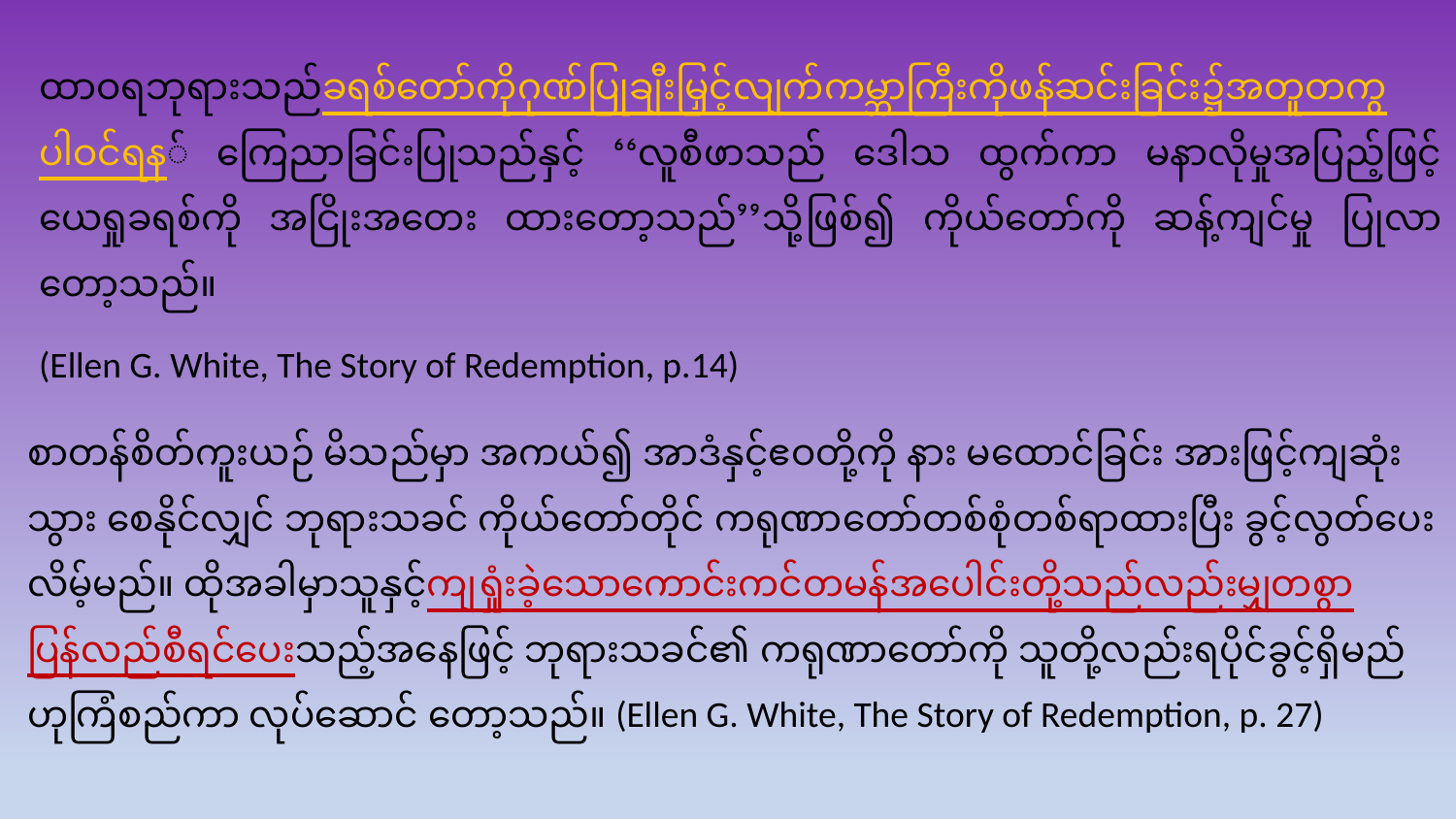

ထာဝရဘုရားသည်ခရစ်တော်ကိုဂုဏ်ပြုချီးမြှင့်လျက်ကမ္ဘာကြီးကိုဖန်ဆင်းခြင်း၌အတူတကွပါဝင်ရန် ကြေညာခြင်းပြုသည်နှင့် ‘‘လူစီဖာသည် ဒေါသ ထွက်ကာ မနာလိုမှုအပြည့်ဖြင့် ယေရှုခရစ်ကို အငြိုးအတေး ထားတော့သည်’’သို့ဖြစ်၍ ကိုယ်တော်ကို ဆန့်ကျင်မှု ပြုလာတော့သည်။
(Ellen G. White, The Story of Redemption, p.14)
စာတန်စိတ်ကူးယဉ် မိသည်မှာ အကယ်၍ အာဒံနှင့်ဧဝတို့ကို နား မထောင်ခြင်း အားဖြင့်ကျဆုံးသွား စေနိုင်လျှင် ဘုရားသခင် ကိုယ်တော်တိုင် ကရုဏာတော်တစ်စုံတစ်ရာထားပြီး ခွင့်လွတ်ပေး လိမ့်မည်။ ထိုအခါမှာသူနှင့်ကျရှုံးခဲ့သောကောင်းကင်တမန်အပေါင်းတို့သည်လည်းမျှတစွာပြန်လည်စီရင်ပေးသည့်အနေဖြင့် ဘုရားသခင်၏ ကရုဏာတော်ကို သူတို့လည်းရပိုင်ခွင့်ရှိမည်ဟုကြံစည်ကာ လုပ်ဆောင် တော့သည်။ (Ellen G. White, The Story of Redemption, p. 27)